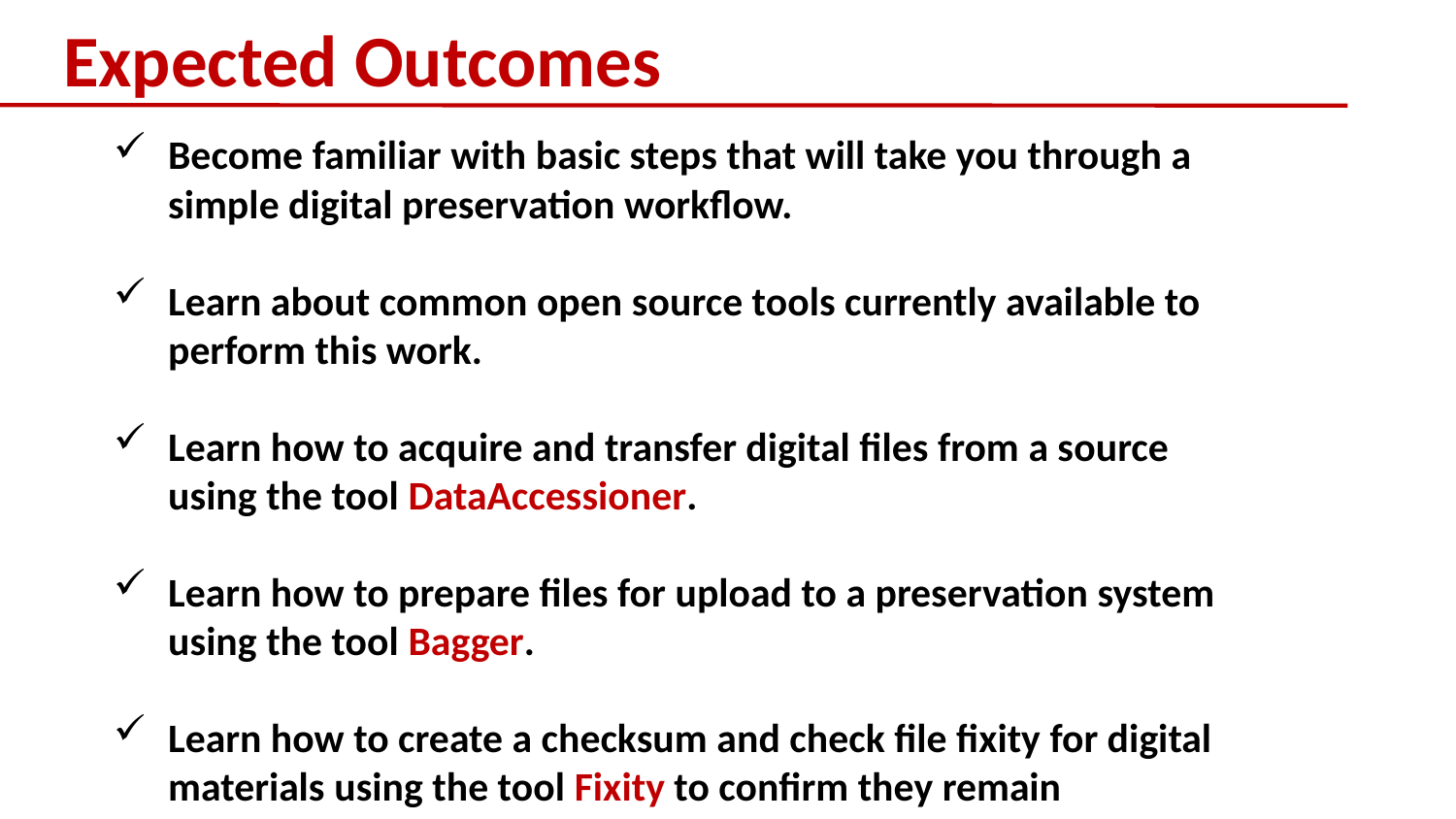

# Expected Outcomes
Become familiar with basic steps that will take you through a simple digital preservation workflow.

Learn about common open source tools currently available to perform this work.
Learn how to acquire and transfer digital files from a source using the tool DataAccessioner.

Learn how to prepare files for upload to a preservation system using the tool Bagger.

Learn how to create a checksum and check file fixity for digital materials using the tool Fixity to confirm they remain unchanged.